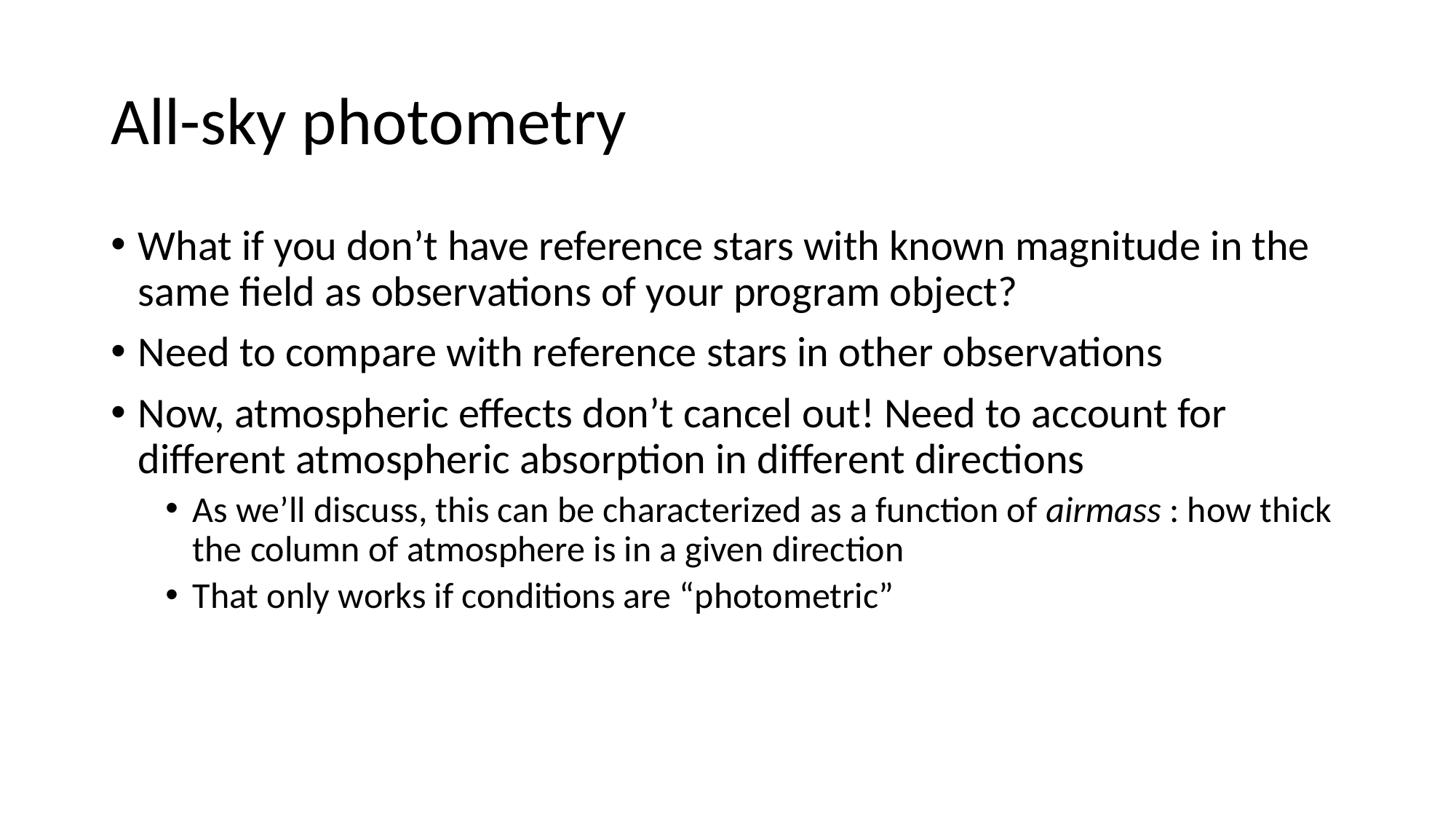

# All-sky photometry
What if you don’t have reference stars with known magnitude in the same field as observations of your program object?
Need to compare with reference stars in other observations
Now, atmospheric effects don’t cancel out! Need to account for different atmospheric absorption in different directions
As we’ll discuss, this can be characterized as a function of airmass : how thick the column of atmosphere is in a given direction
That only works if conditions are “photometric”